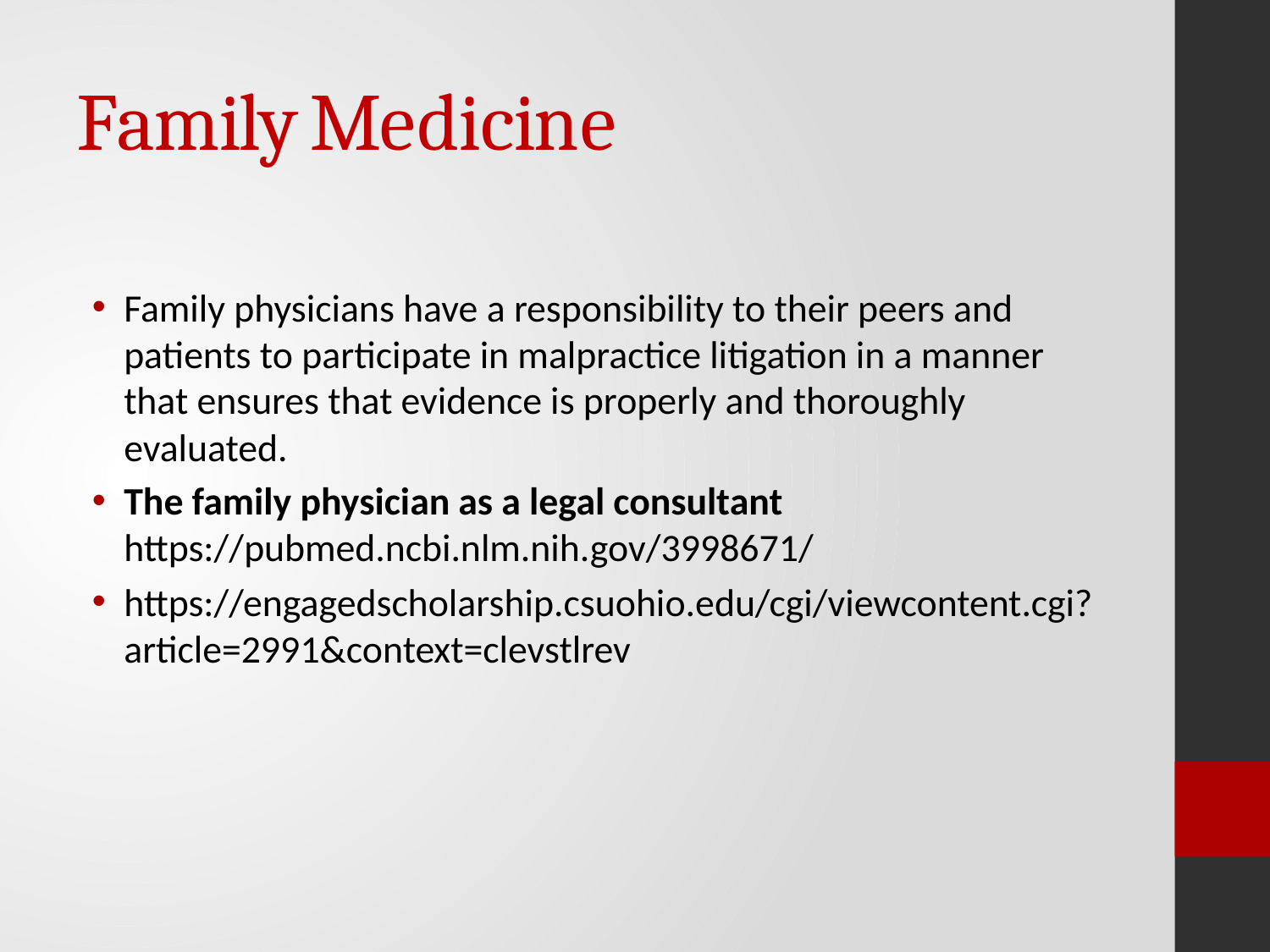

# Family Medicine

Family physicians have a responsibility to their peers and patients to participate in malpractice litigation in a manner that ensures that evidence is properly and thoroughly evaluated.
The family physician as a legal consultant https://pubmed.ncbi.nlm.nih.gov/3998671/
https://engagedscholarship.csuohio.edu/cgi/viewcontent.cgi?article=2991&context=clevstlrev